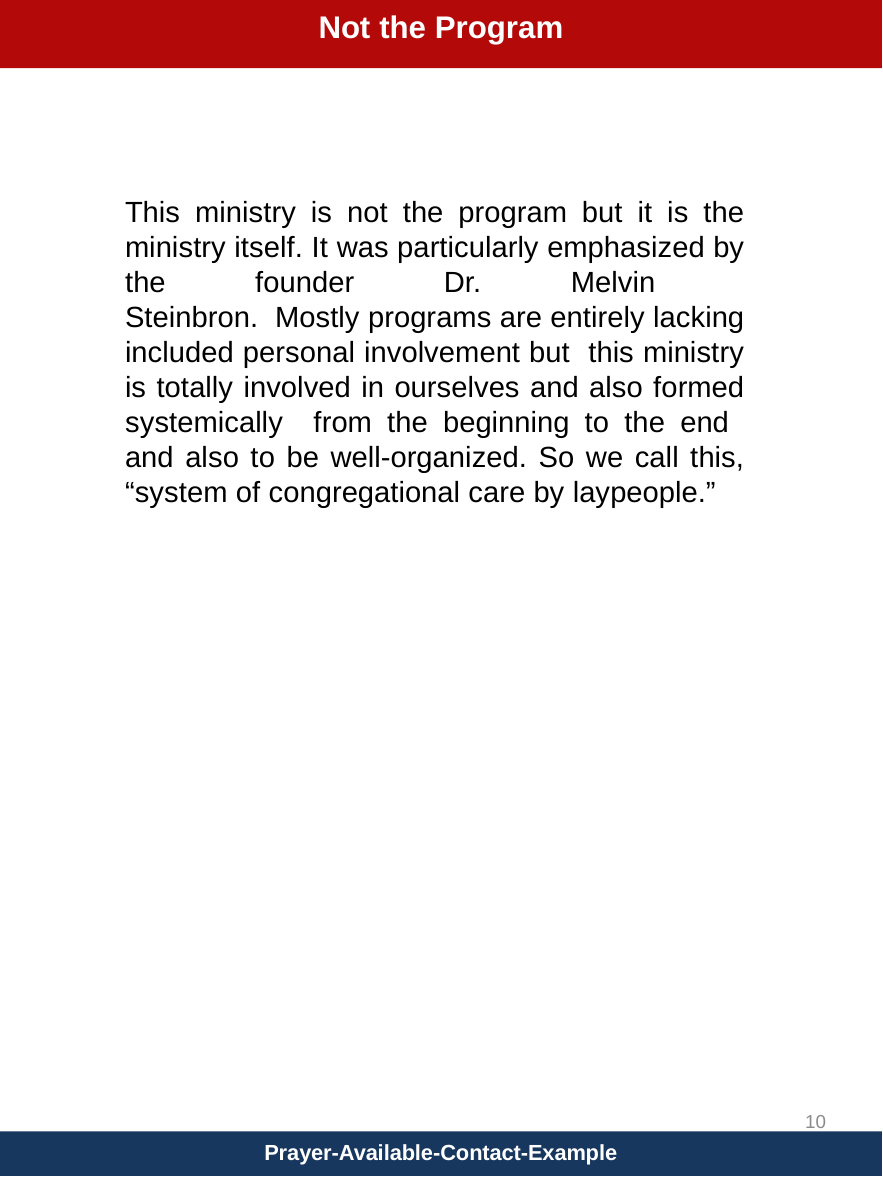

Not the Program
This ministry is not the program but it is the ministry itself. It was particularly emphasized by the founder Dr. Melvin
Steinbron.  Mostly programs are entirely lacking included personal involvement but  this ministry is totally involved in ourselves and also formed systemically  from the beginning to the end  and also to be well-organized. So we call this, “system of congregational care by laypeople.”
10
Prayer-Available-Contact-Example